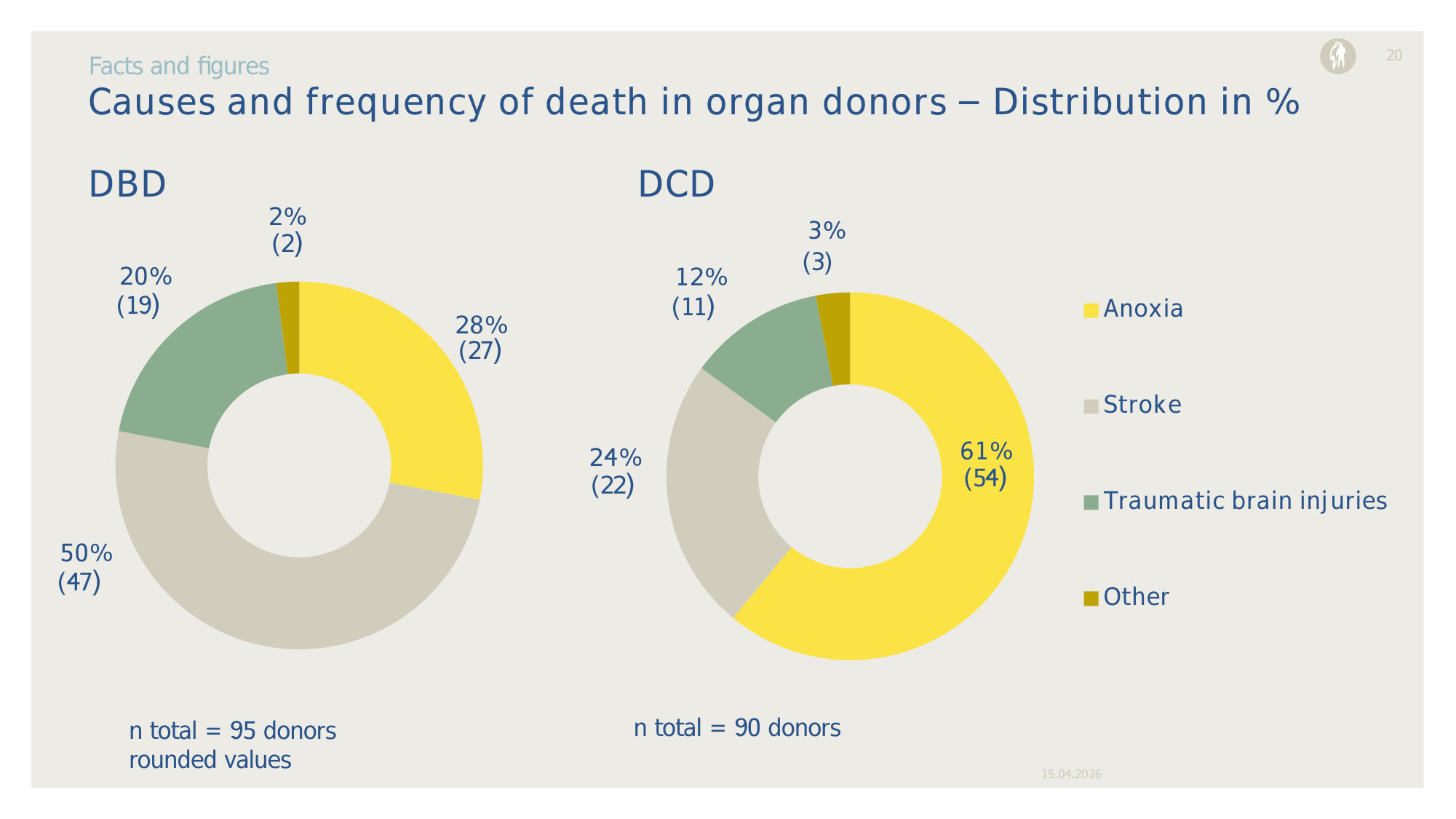

20
Facts and figures

# Causes and frequency of death in organ donors – Distribution in %
DBD

DCD

### Chart

| Category | Spalte1 |
|---|---|
| Sauerstoffmangel | 28.0 |
| Hirnblutung/Hirnschlag | 50.0 |
| Schädel-Hirn-Trauma | 20.0 |
| Andere | 2.0 |

### Chart

| Category | Spalte1 |
|---|---|
| Anoxia | 61.0 |
| Stroke | 24.0 |
| Traumatic brain injuries | 12.0 |
| Other | 3.0 |
n total = 90 donors
n total = 95 donors
rounded values

15.04.2026